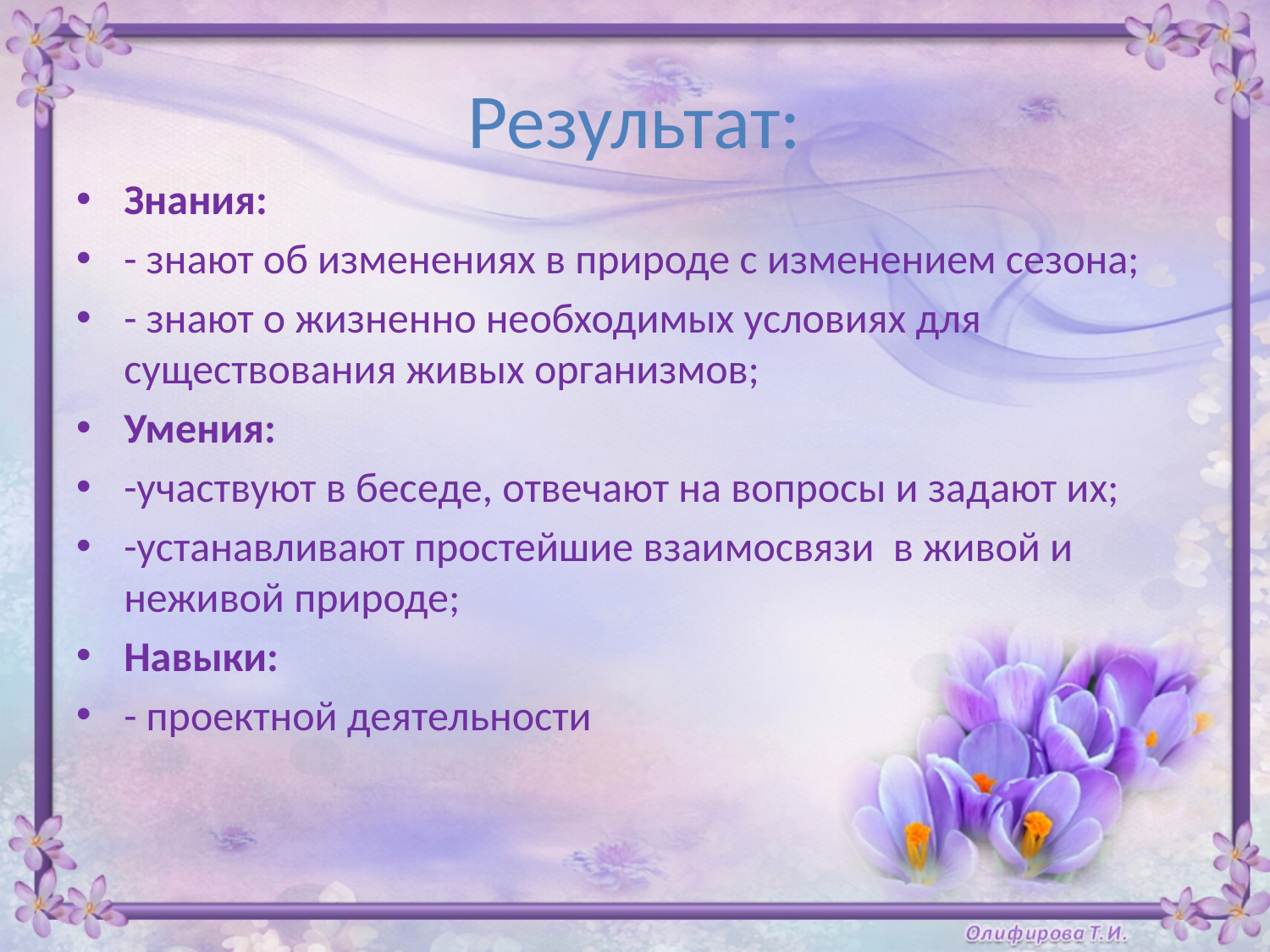

# Результат:
Знания:
- знают об изменениях в природе с изменением сезона;
- знают о жизненно необходимых условиях для существования живых организмов;
Умения:
-участвуют в беседе, отвечают на вопросы и задают их;
-устанавливают простейшие взаимосвязи  в живой и неживой природе;
Навыки:
- проектной деятельности